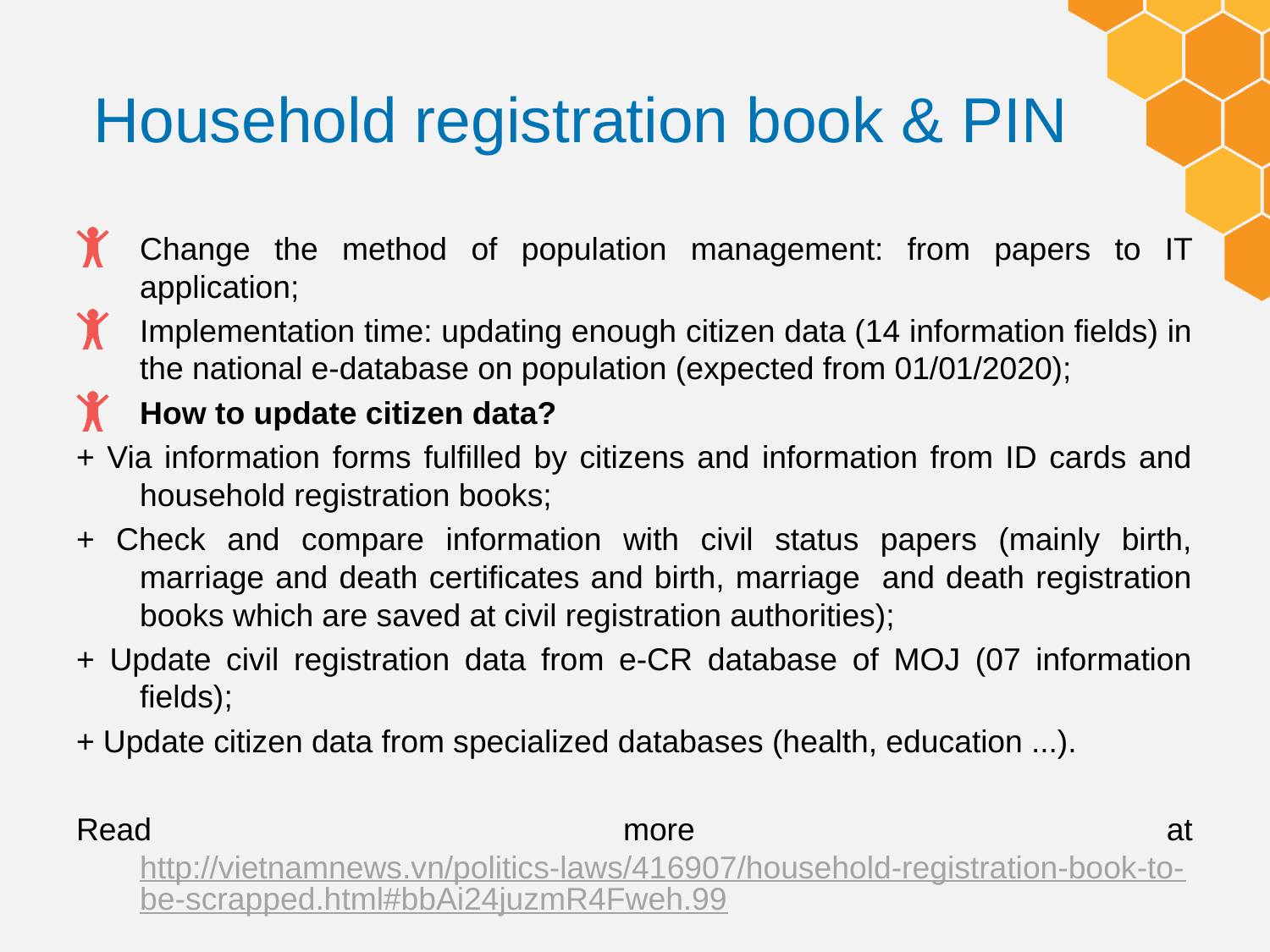

# Household registration book & PIN
Change the method of population management: from papers to IT application;
Implementation time: updating enough citizen data (14 information fields) in the national e-database on population (expected from 01/01/2020);
How to update citizen data?
+ Via information forms fulfilled by citizens and information from ID cards and household registration books;
+ Check and compare information with civil status papers (mainly birth, marriage and death certificates and birth, marriage  and death registration books which are saved at civil registration authorities);
+ Update civil registration data from e-CR database of MOJ (07 information fields);
+ Update citizen data from specialized databases (health, education ...).

Read more at http://vietnamnews.vn/politics-laws/416907/household-registration-book-to-be-scrapped.html#bbAi24juzmR4Fweh.99